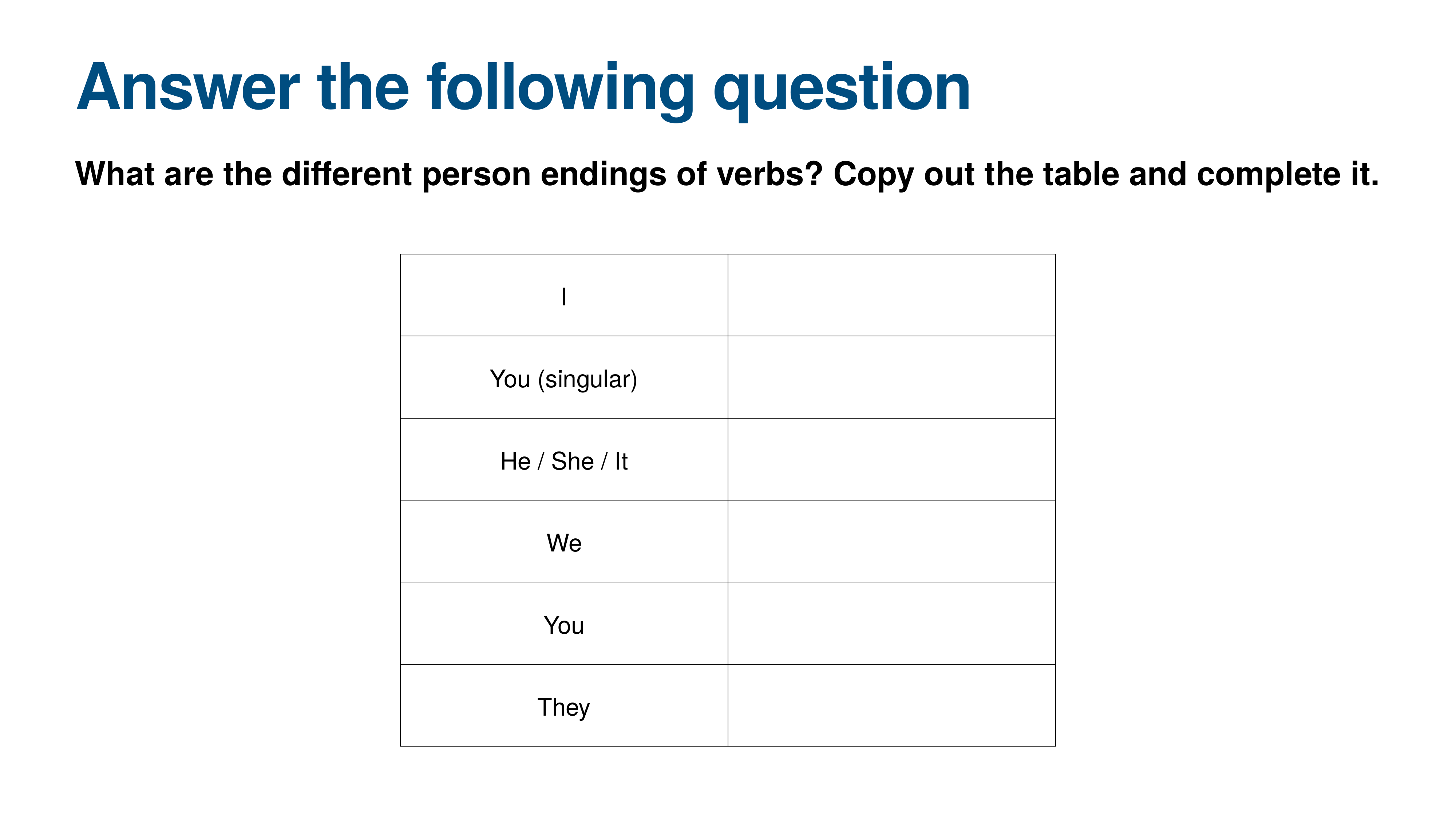

# Answer the following question
What are the different person endings of verbs? Copy out the table and complete it.
| I |  |
| --- | --- |
| You (singular) |  |
| He / She / It |  |
| We |  |
| You |  |
| They |  |